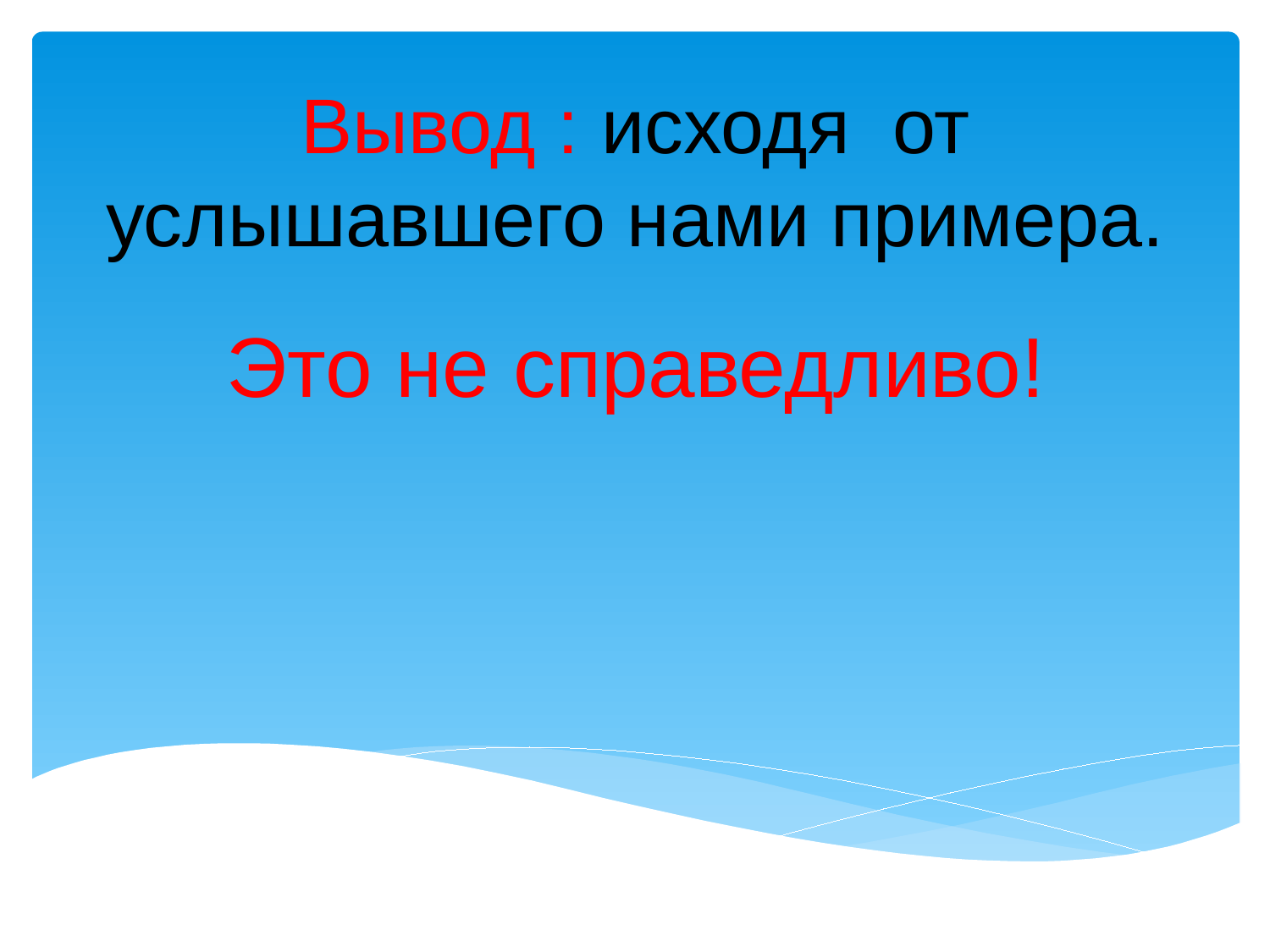

# Вывод : исходя  от услышавшего нами примера.
Это не справедливо!